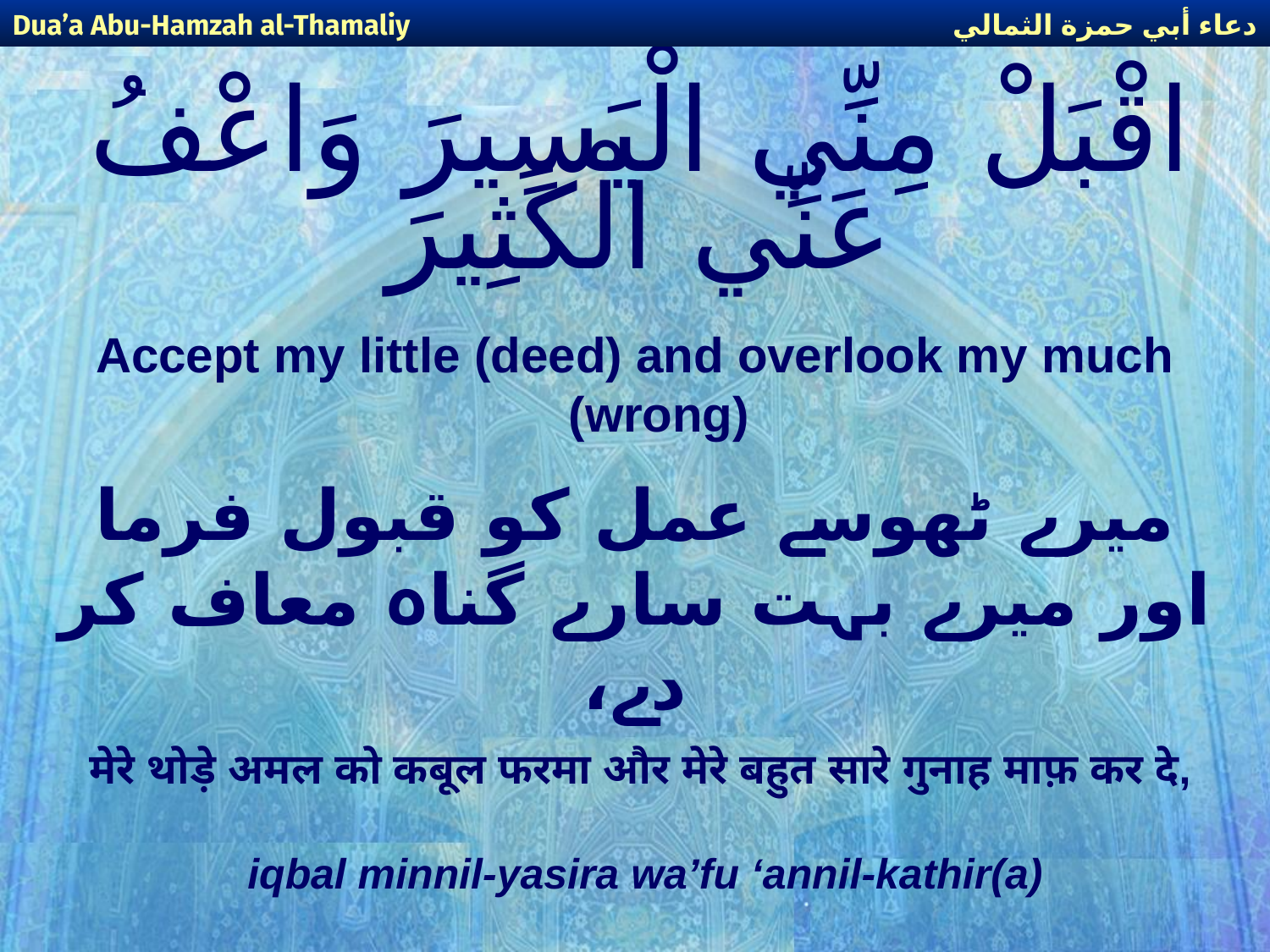

دعاء أبي حمزة الثمالي
Dua’a Abu-Hamzah al-Thamaliy
# اقْبَلْ مِنِّي الْيَسِيرَ وَاعْفُ عَنِّي الْكَثِيرَ
Accept my little (deed) and overlook my much (wrong)
میرے ٹھوسے عمل کو قبول فرما اور میرے بہت سارے گناہ معاف کر دے،
मेरे थोड़े अमल को कबूल फरमा और मेरे बहुत सारे गुनाह माफ़ कर दे,
iqbal minnil-yasira wa’fu ‘annil-kathir(a)